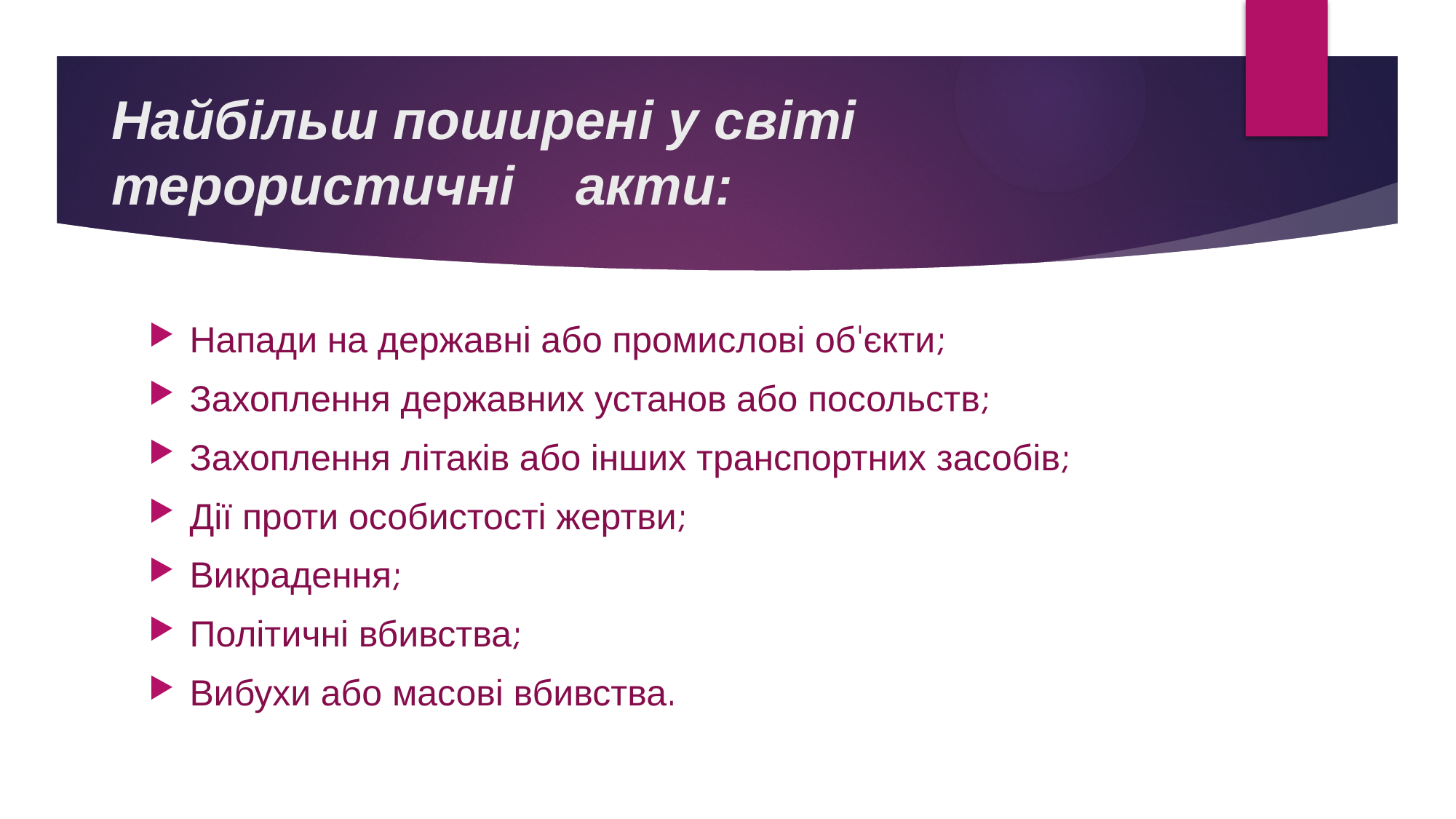

# Найбільш поширені у світі терористичні    акти:
Напади на державні або промислові об'єкти;
Захоплення державних установ або посольств;
Захоплення літаків або інших транспортних засобів;
Дії проти особистості жертви;
Викрадення;
Політичні вбивства;
Вибухи або масові вбивства.